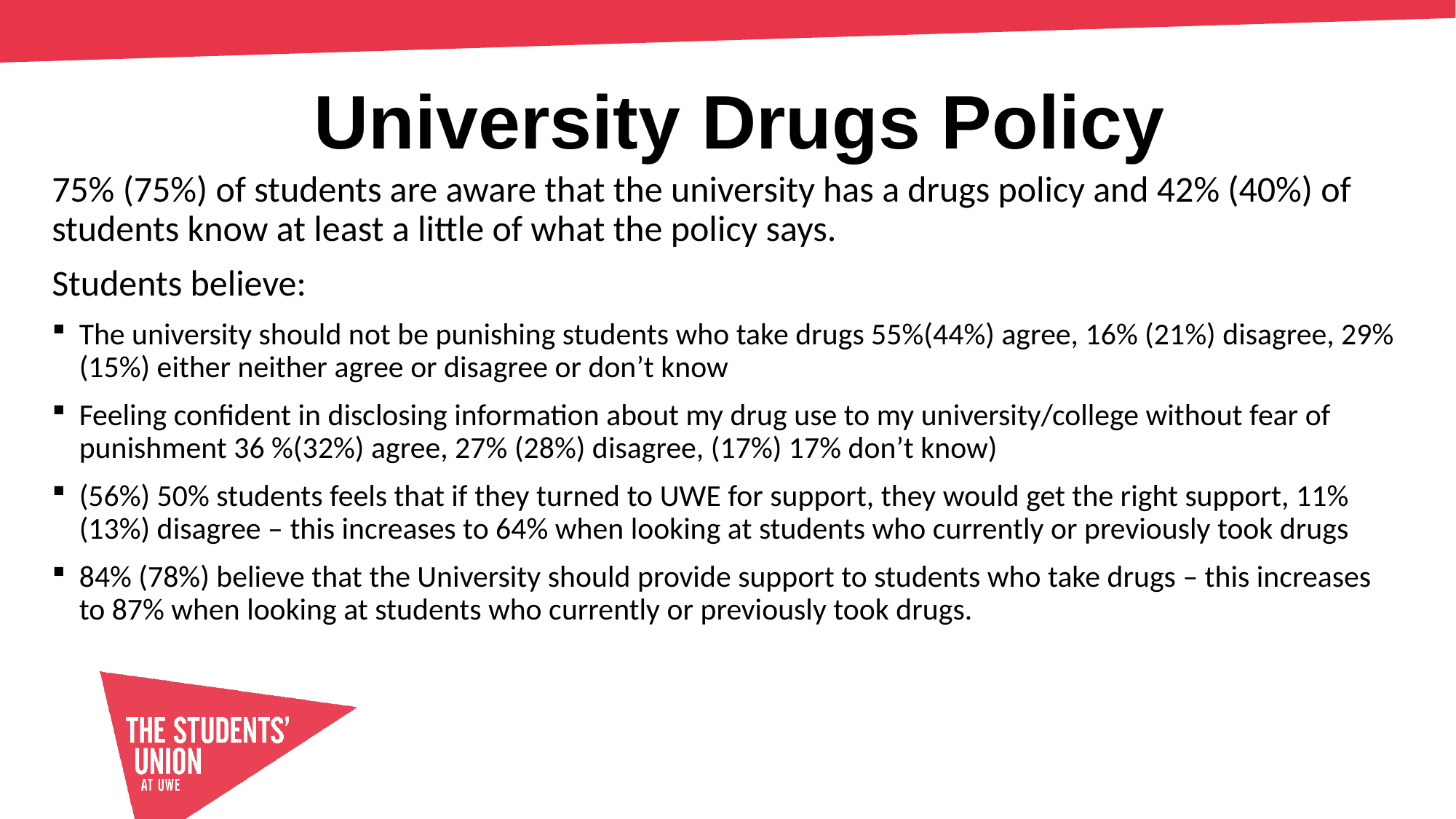

University Drugs Policy
75% (75%) of students are aware that the university has a drugs policy and 42% (40%) of students know at least a little of what the policy says.
Students believe:
The university should not be punishing students who take drugs 55%(44%) agree, 16% (21%) disagree, 29% (15%) either neither agree or disagree or don’t know
Feeling confident in disclosing information about my drug use to my university/college without fear of punishment 36 %(32%) agree, 27% (28%) disagree, (17%) 17% don’t know)
(56%) 50% students feels that if they turned to UWE for support, they would get the right support, 11% (13%) disagree – this increases to 64% when looking at students who currently or previously took drugs
84% (78%) believe that the University should provide support to students who take drugs – this increases to 87% when looking at students who currently or previously took drugs.